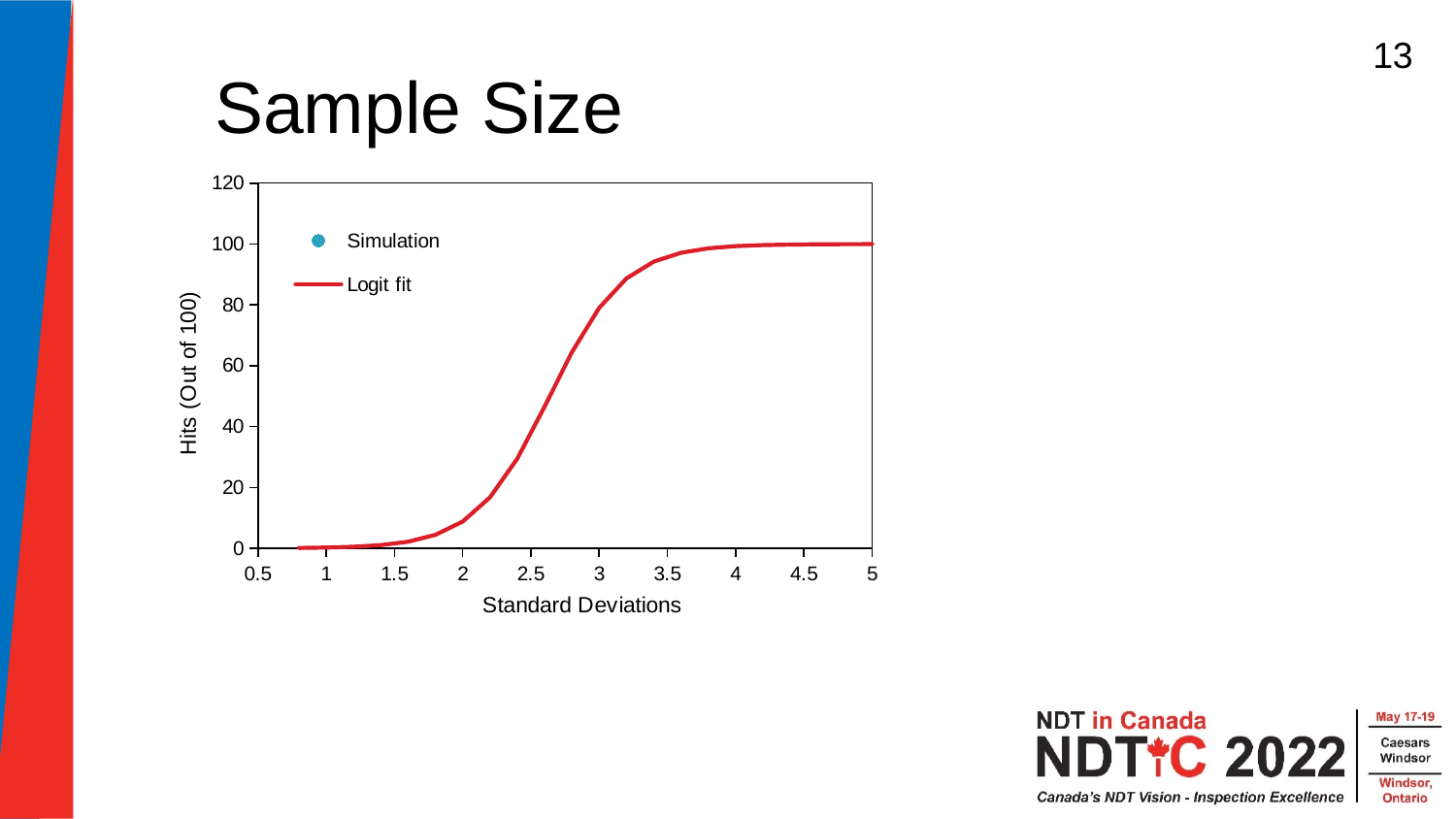

13
Sample Size

### Chart

| Category |  |  |
|---|---|---|